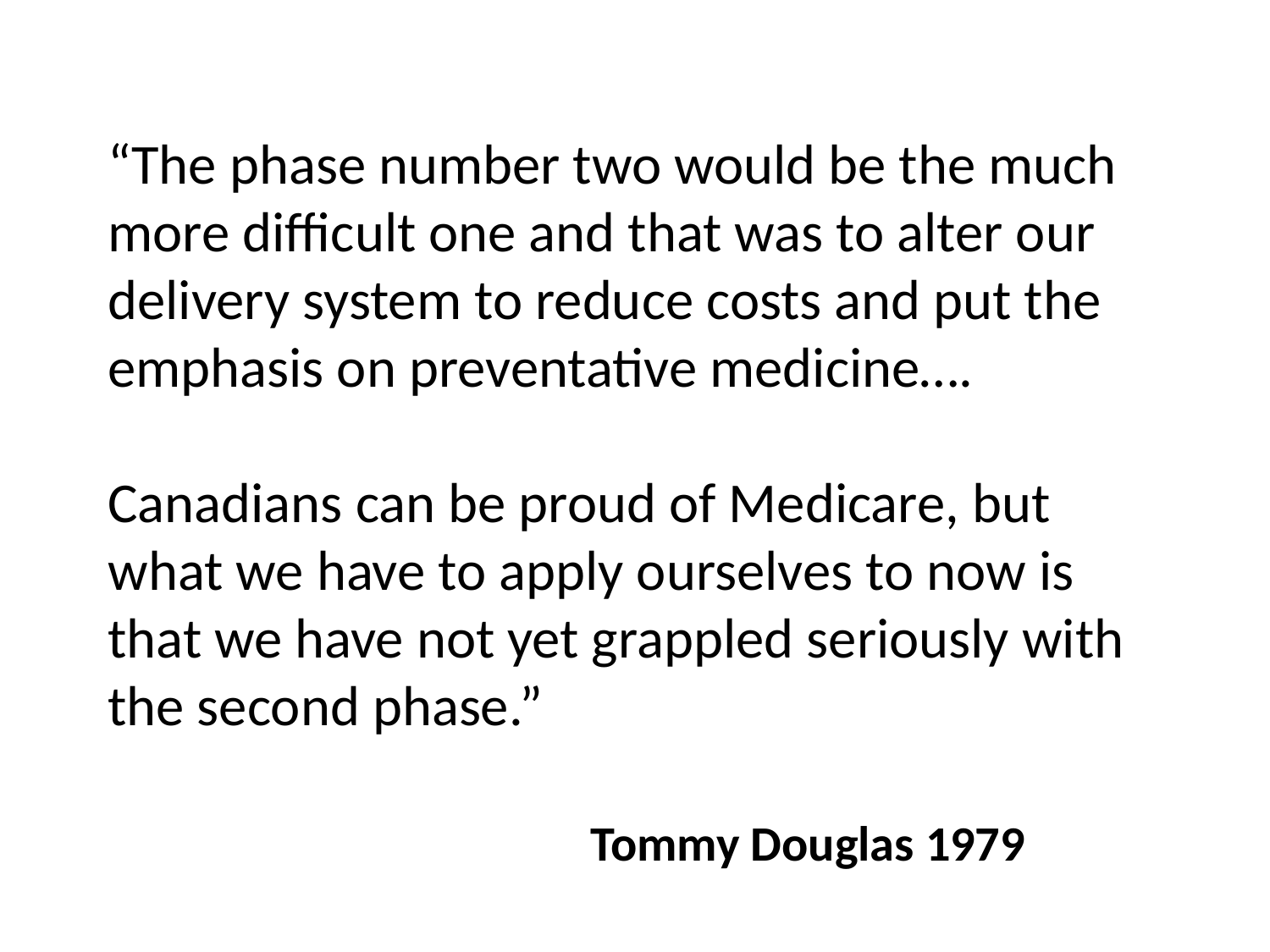

# “The phase number two would be the much more difficult one and that was to alter our delivery system to reduce costs and put the emphasis on preventative medicine…. Canadians can be proud of Medicare, but what we have to apply ourselves to now is that we have not yet grappled seriously with the second phase.” Tommy Douglas 1979